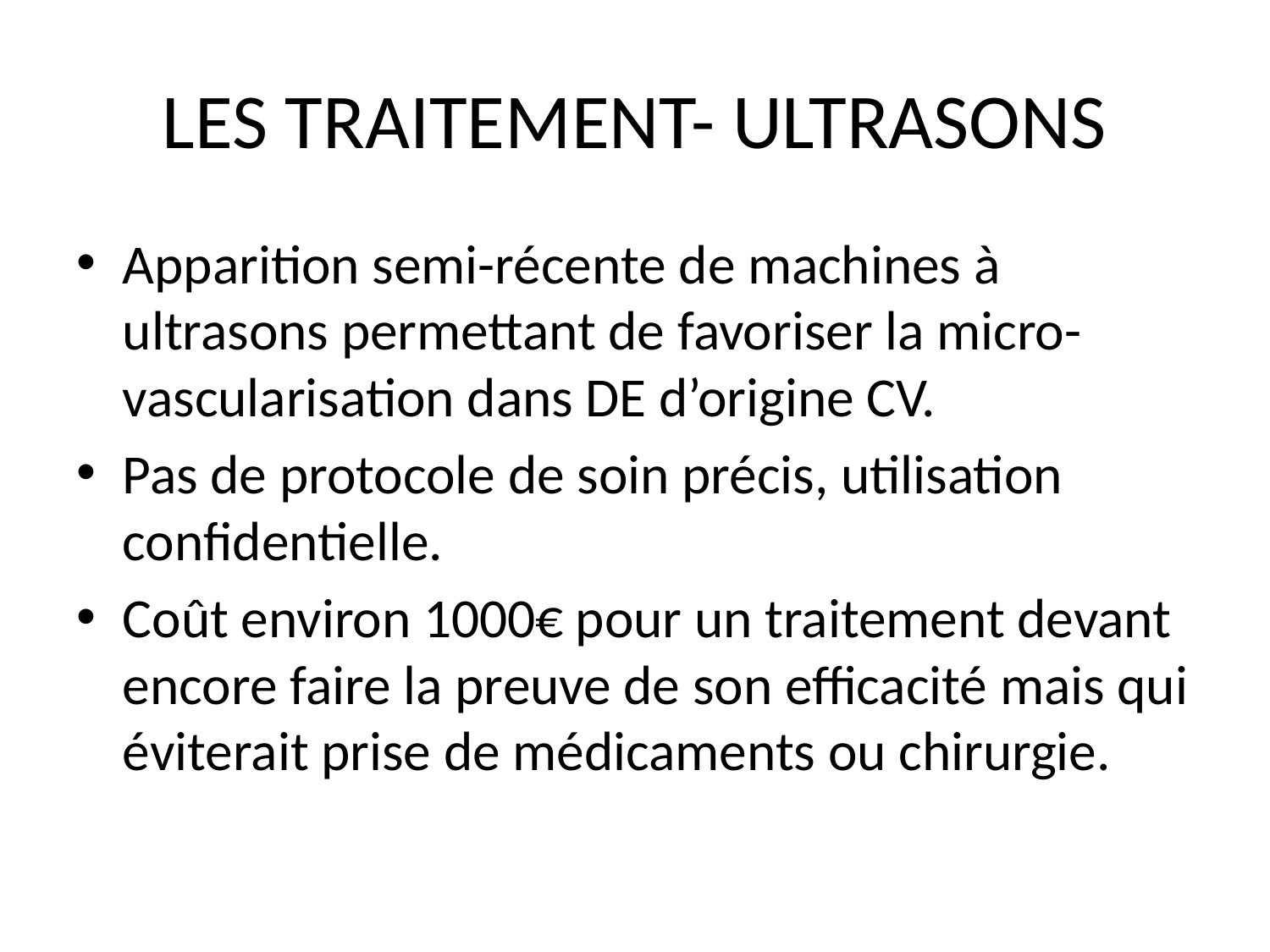

# LES TRAITEMENT- ULTRASONS
Apparition semi-récente de machines à ultrasons permettant de favoriser la micro-vascularisation dans DE d’origine CV.
Pas de protocole de soin précis, utilisation confidentielle.
Coût environ 1000€ pour un traitement devant encore faire la preuve de son efficacité mais qui éviterait prise de médicaments ou chirurgie.